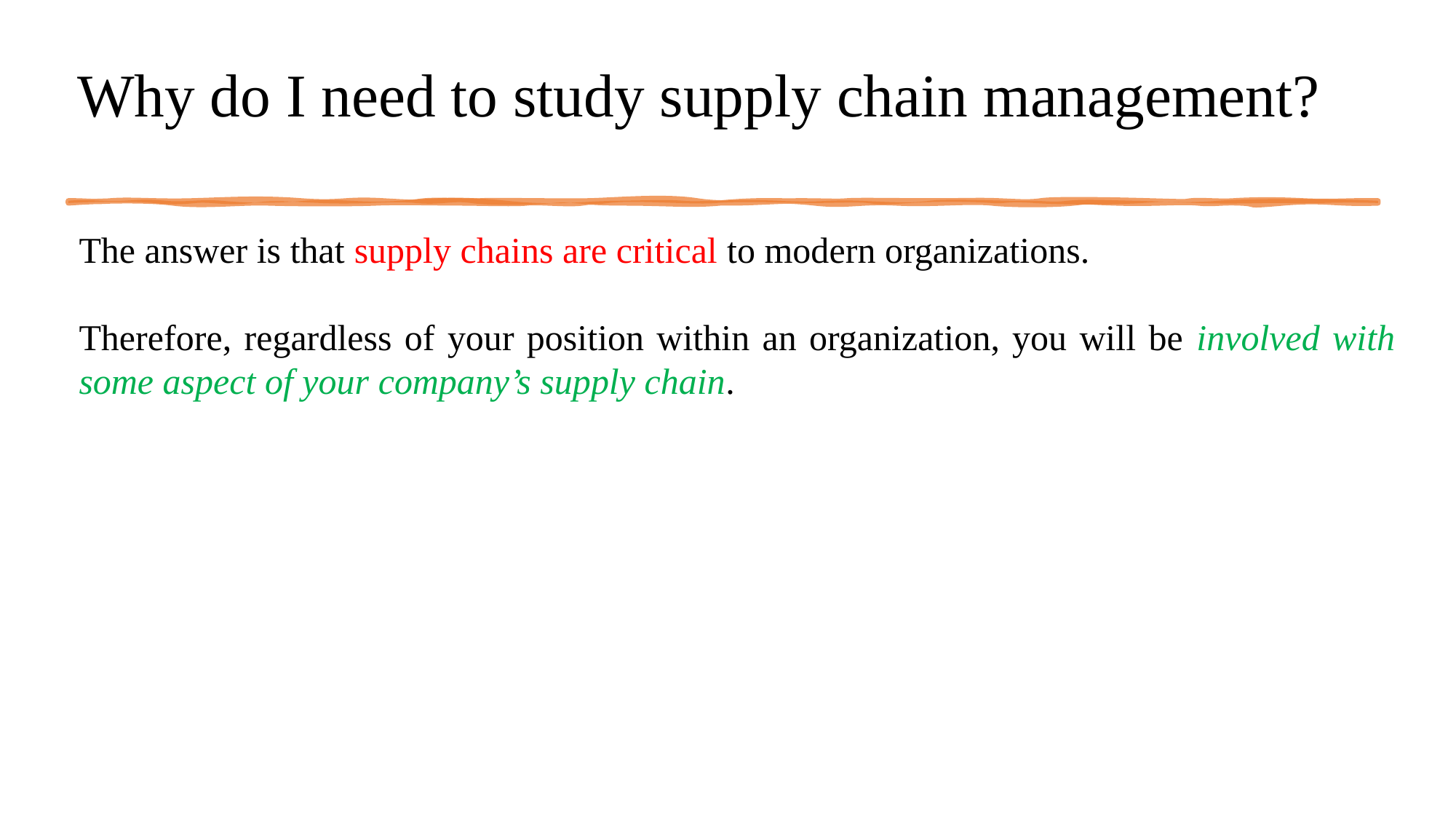

# Why do I need to study supply chain management?

The answer is that supply chains are critical to modern organizations.

Therefore, regardless of your position within an organization, you will be involved with some aspect of your company’s supply chain.